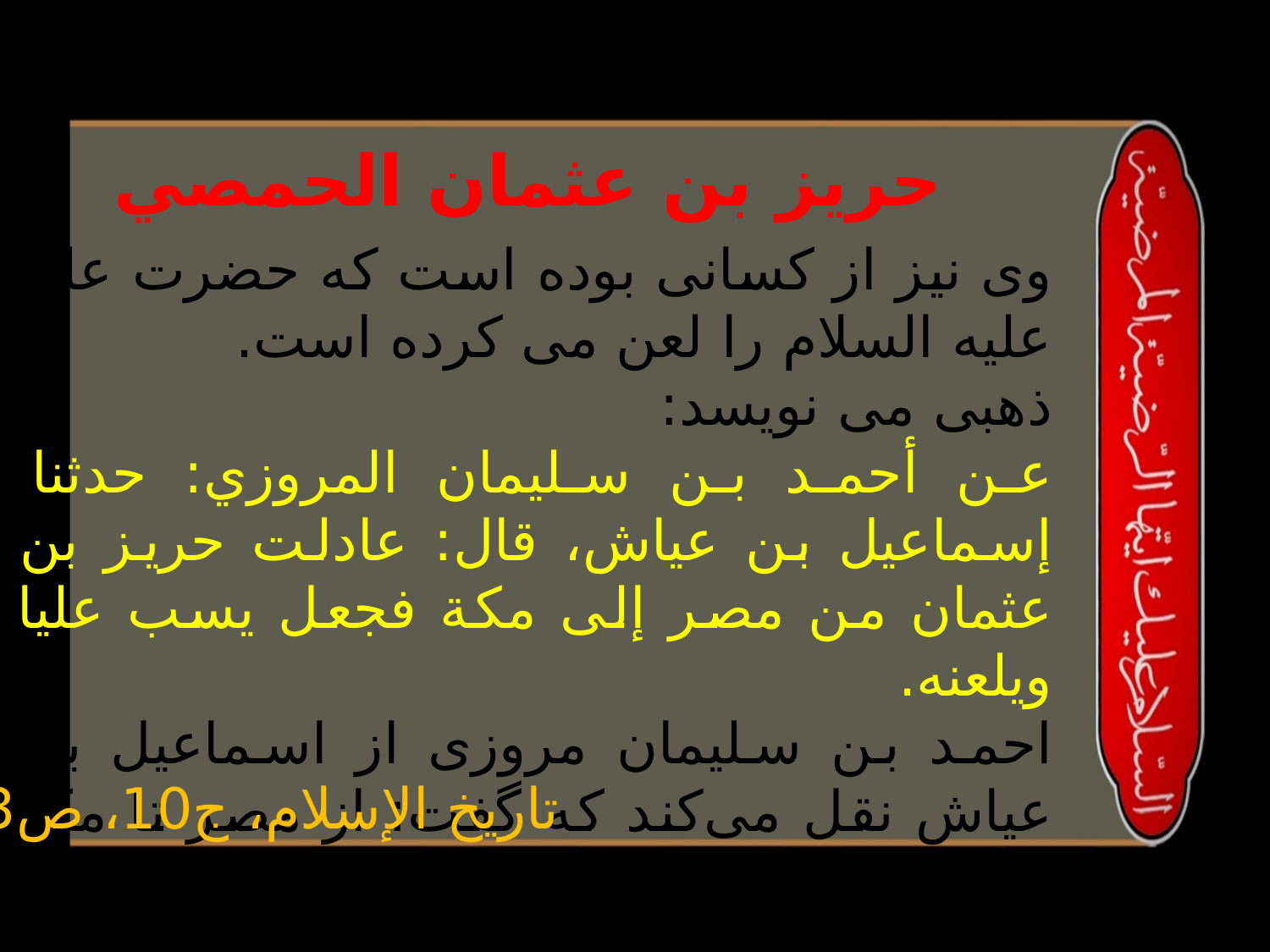

حريز بن عثمان الحمصي
وی نیز از کسانی بوده است که حضرت علی علیه السلام را لعن می کرده است.
ذهبی می نویسد:
عن أحمد بن سليمان المروزي: حدثنا إسماعيل بن عياش، قال: عادلت حريز بن عثمان من مصر إلى مكة فجعل يسب عليا ويلعنه.
احمد بن سليمان مروزى از اسماعيل بن عياش نقل مى‌كند كه گفت: از مصر تا مكه حريز بن عثمان را همراهى كردم، در اين مدت به علي ناسزا مى‌گفت و او را لعن مى‌كرد.
تاریخ الإسلام، ج10، ص123